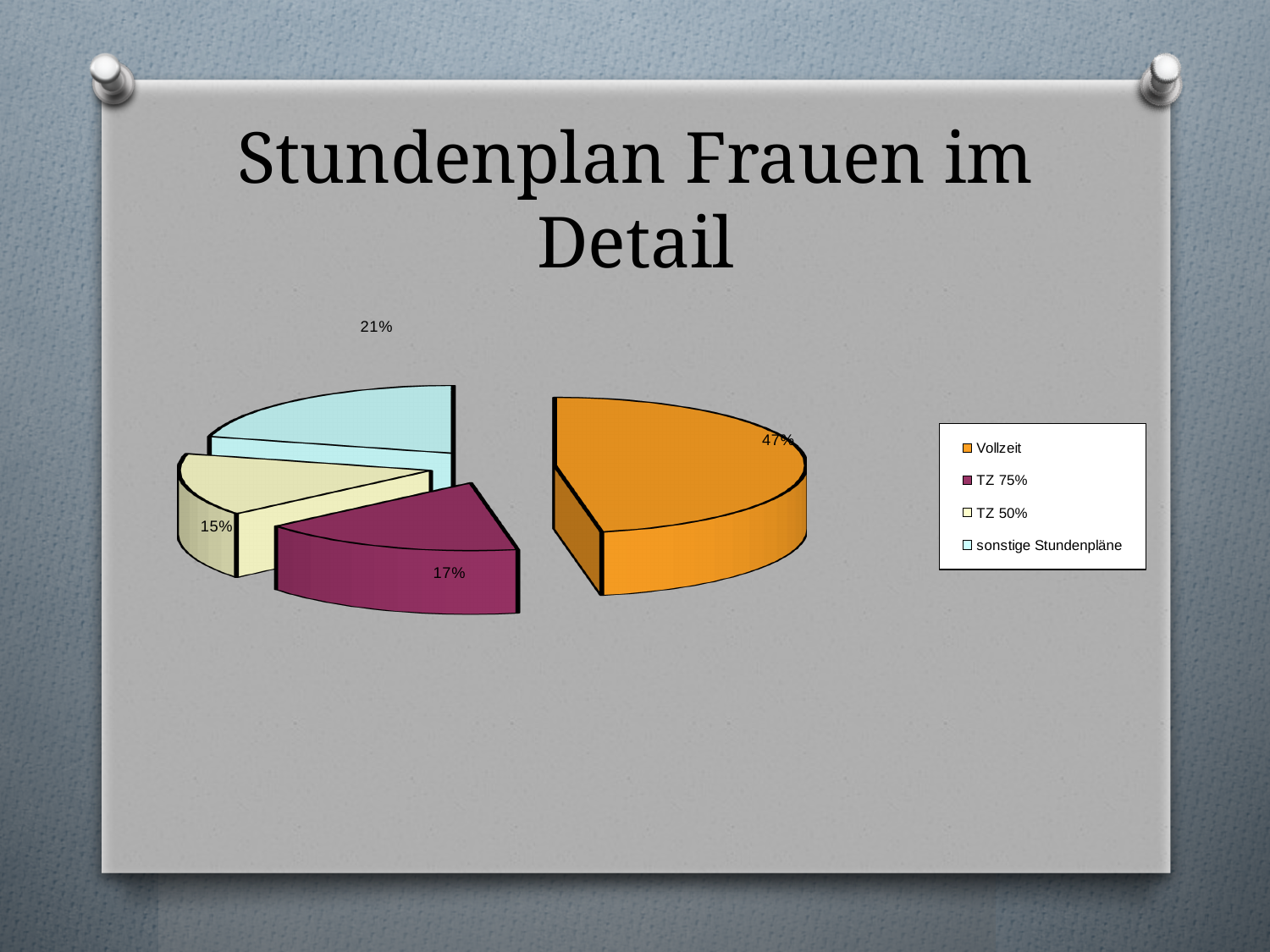

[unsupported chart]

# Stundenplan Frauen im Detail